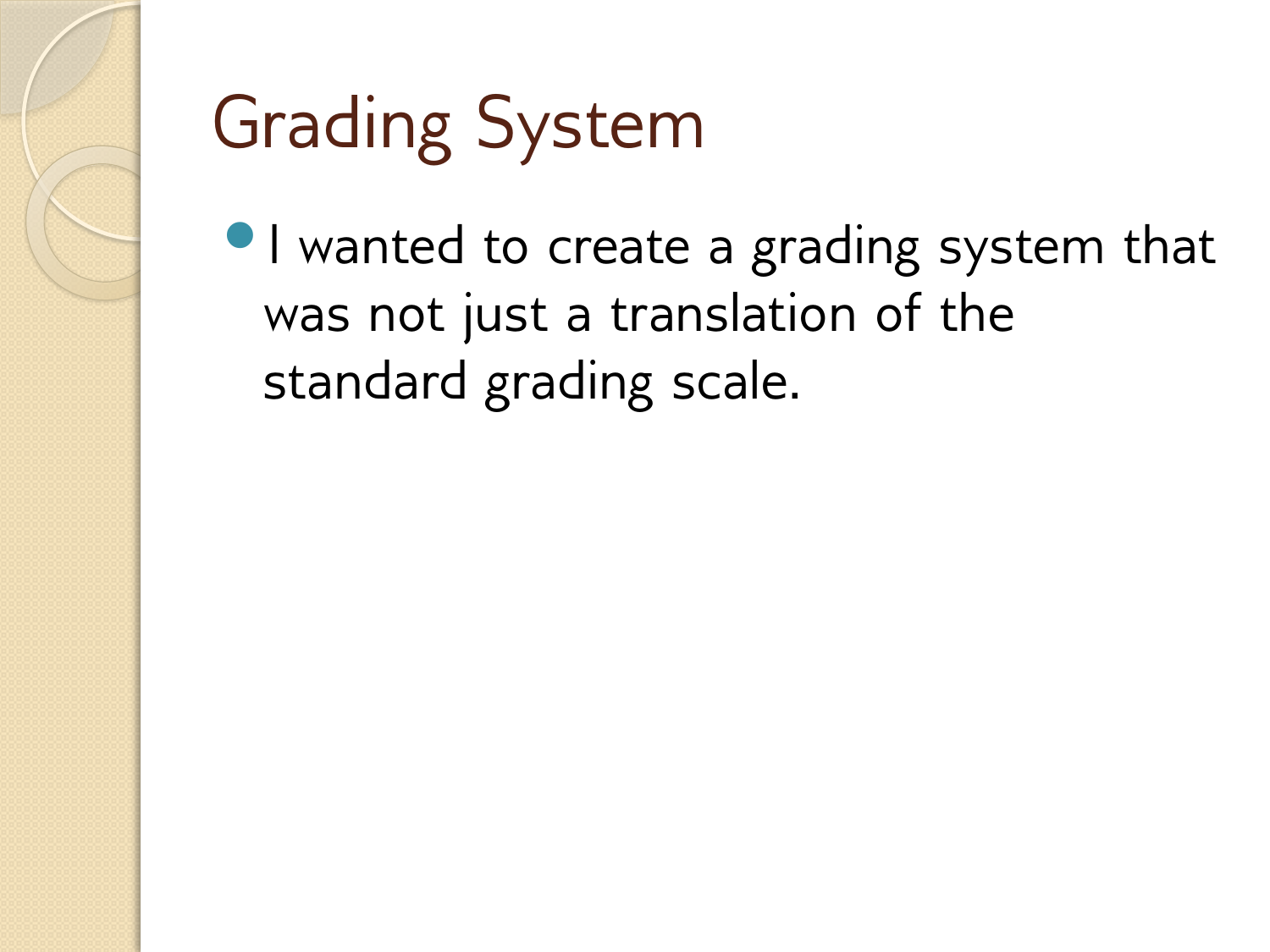

# Grading System
I wanted to create a grading system that was not just a translation of the standard grading scale.